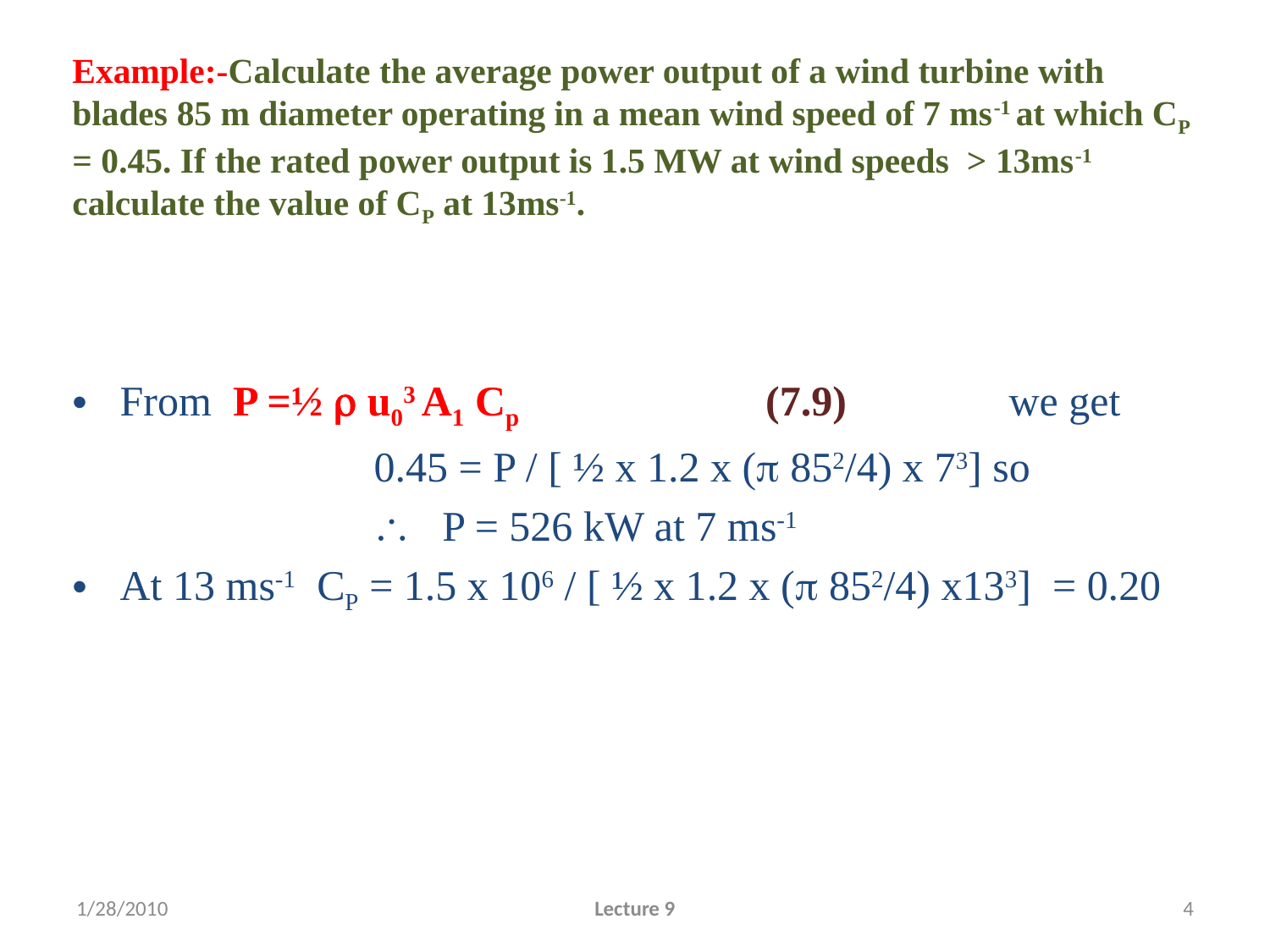

# Example:-Calculate the average power output of a wind turbine with blades 85 m diameter operating in a mean wind speed of 7 ms-1 at which CP = 0.45. If the rated power output is 1.5 MW at wind speeds  > 13ms-1 calculate the value of CP at 13ms-1.
From  P =½ ρ u03 A1 Cp		 (7.9) 		we get
			0.45 = P / [ ½ x 1.2 x (π 852/4) x 73] so
			∴   P = 526 kW at 7 ms-1
At 13 ms-1  CP = 1.5 x 106 / [ ½ x 1.2 x (π 852/4) x133]  = 0.20

1/28/2010
Lecture 9
4